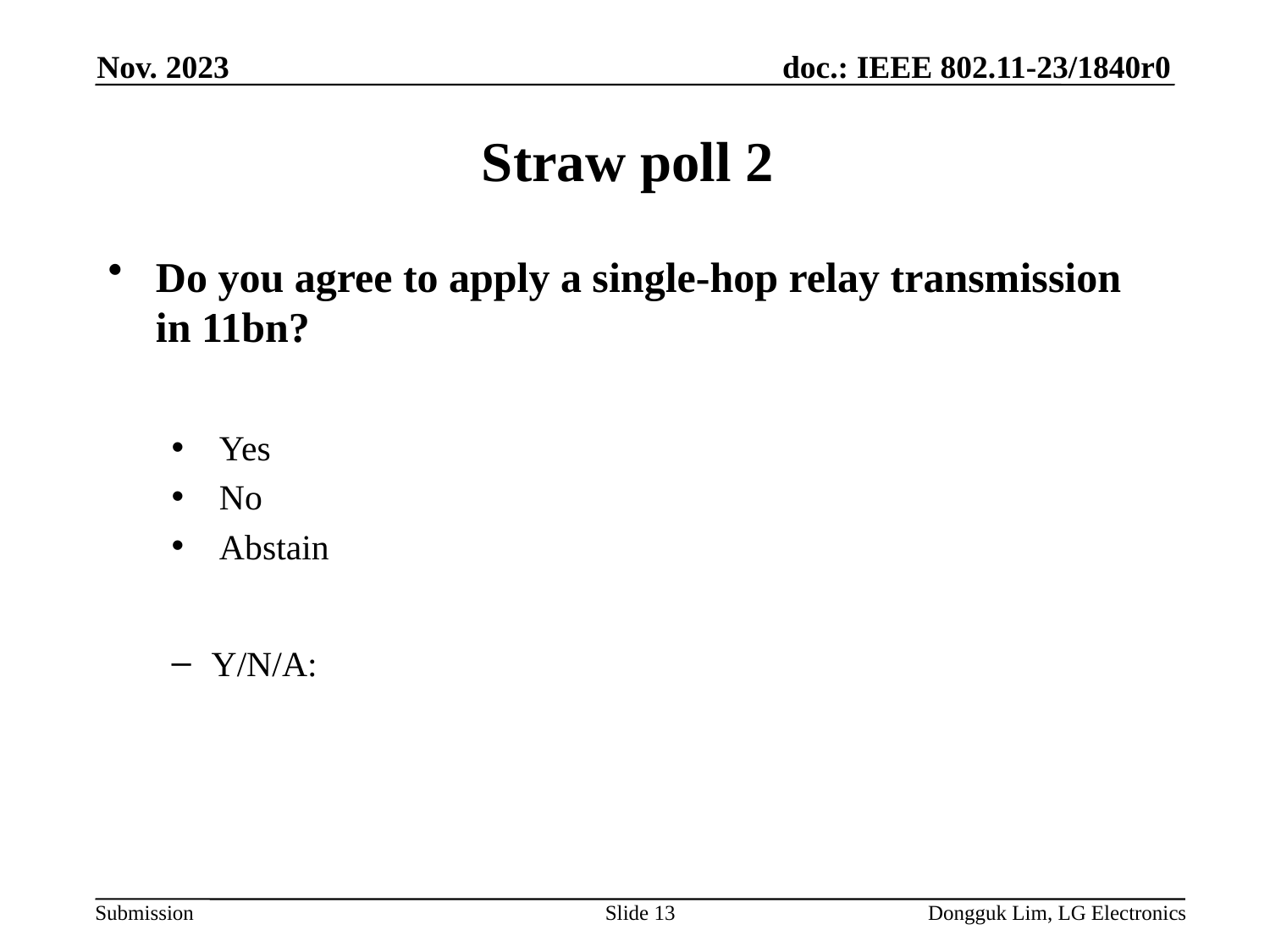

Nov. 2023
# Straw poll 2
Do you agree to apply a single-hop relay transmission in 11bn?

Yes
No
Abstain

Y/N/A:

Slide 13
Dongguk Lim, LG Electronics